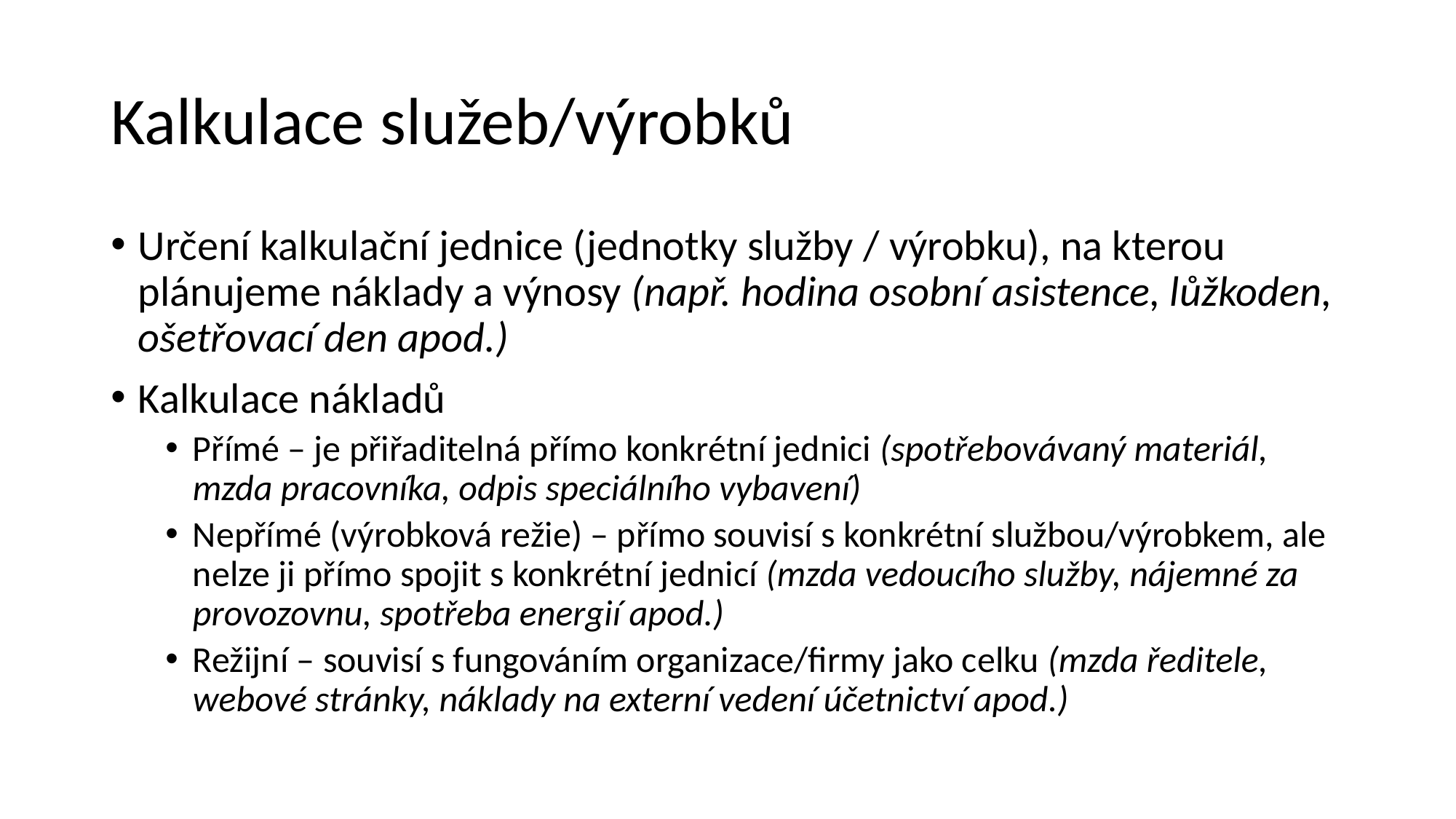

# Kalkulace služeb/výrobků
Určení kalkulační jednice (jednotky služby / výrobku), na kterou plánujeme náklady a výnosy (např. hodina osobní asistence, lůžkoden, ošetřovací den apod.)
Kalkulace nákladů
Přímé – je přiřaditelná přímo konkrétní jednici (spotřebovávaný materiál, mzda pracovníka, odpis speciálního vybavení)
Nepřímé (výrobková režie) – přímo souvisí s konkrétní službou/výrobkem, ale nelze ji přímo spojit s konkrétní jednicí (mzda vedoucího služby, nájemné za provozovnu, spotřeba energií apod.)
Režijní – souvisí s fungováním organizace/firmy jako celku (mzda ředitele, webové stránky, náklady na externí vedení účetnictví apod.)